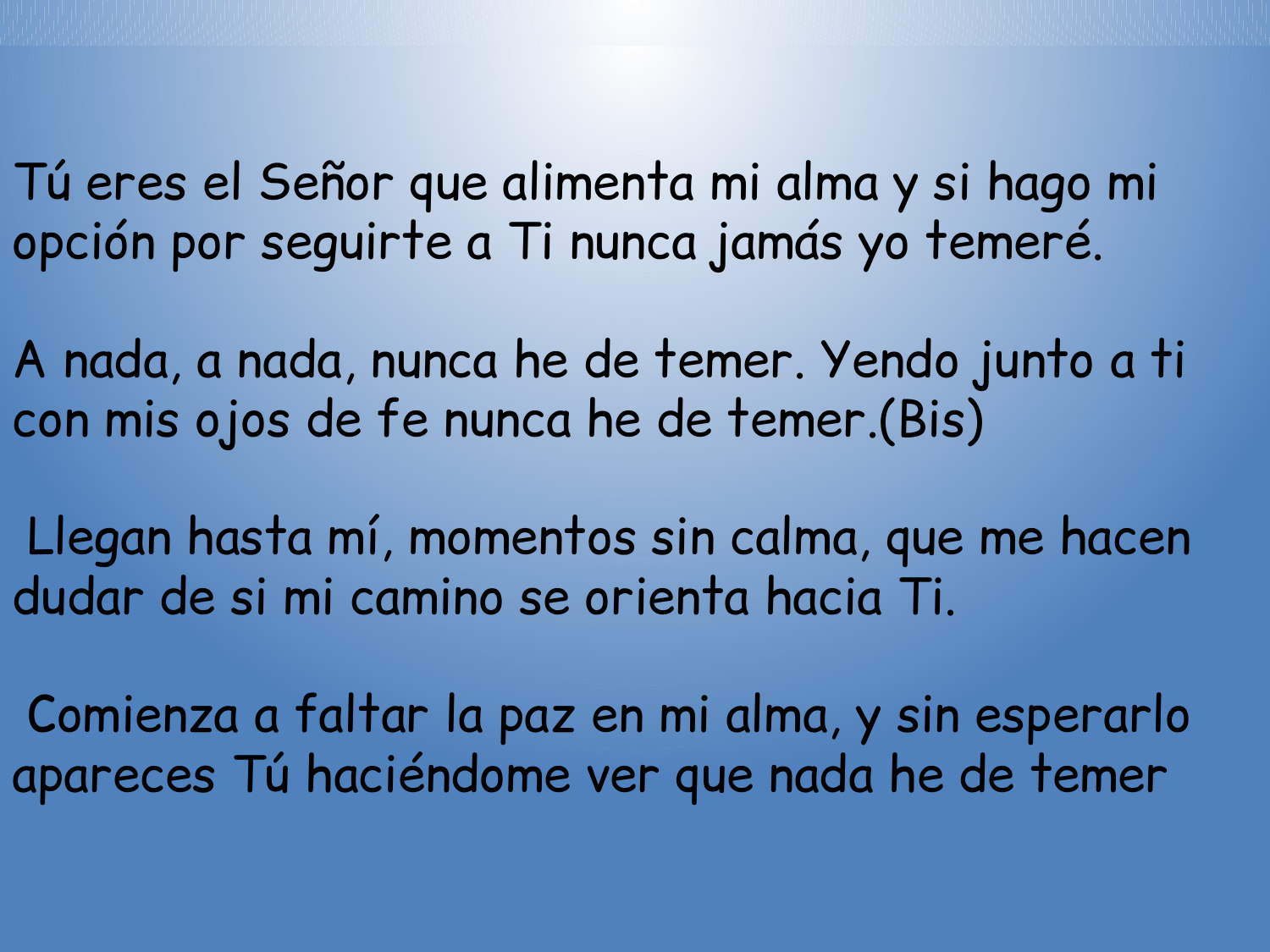

Tú eres el Señor que alimenta mi alma y si hago mi opción por seguirte a Ti nunca jamás yo temeré.

A nada, a nada, nunca he de temer. Yendo junto a ti con mis ojos de fe nunca he de temer.(Bis)

 Llegan hasta mí, momentos sin calma, que me hacen dudar de si mi camino se orienta hacia Ti.

 Comienza a faltar la paz en mi alma, y sin esperarlo apareces Tú haciéndome ver que nada he de temer